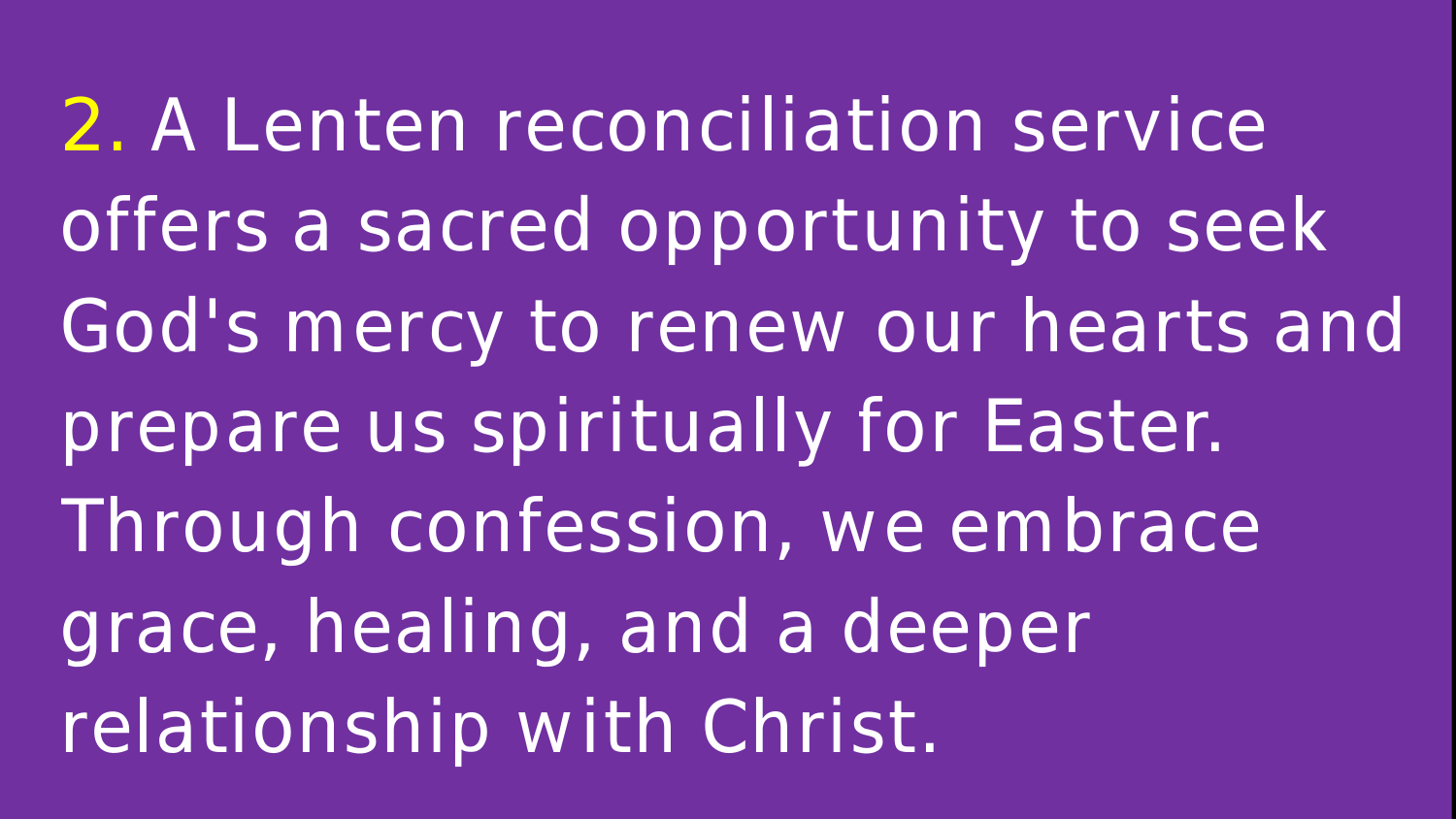

2. A Lenten reconciliation service offers a sacred opportunity to seek God's mercy to renew our hearts and prepare us spiritually for Easter. Through confession, we embrace grace, healing, and a deeper relationship with Christ.